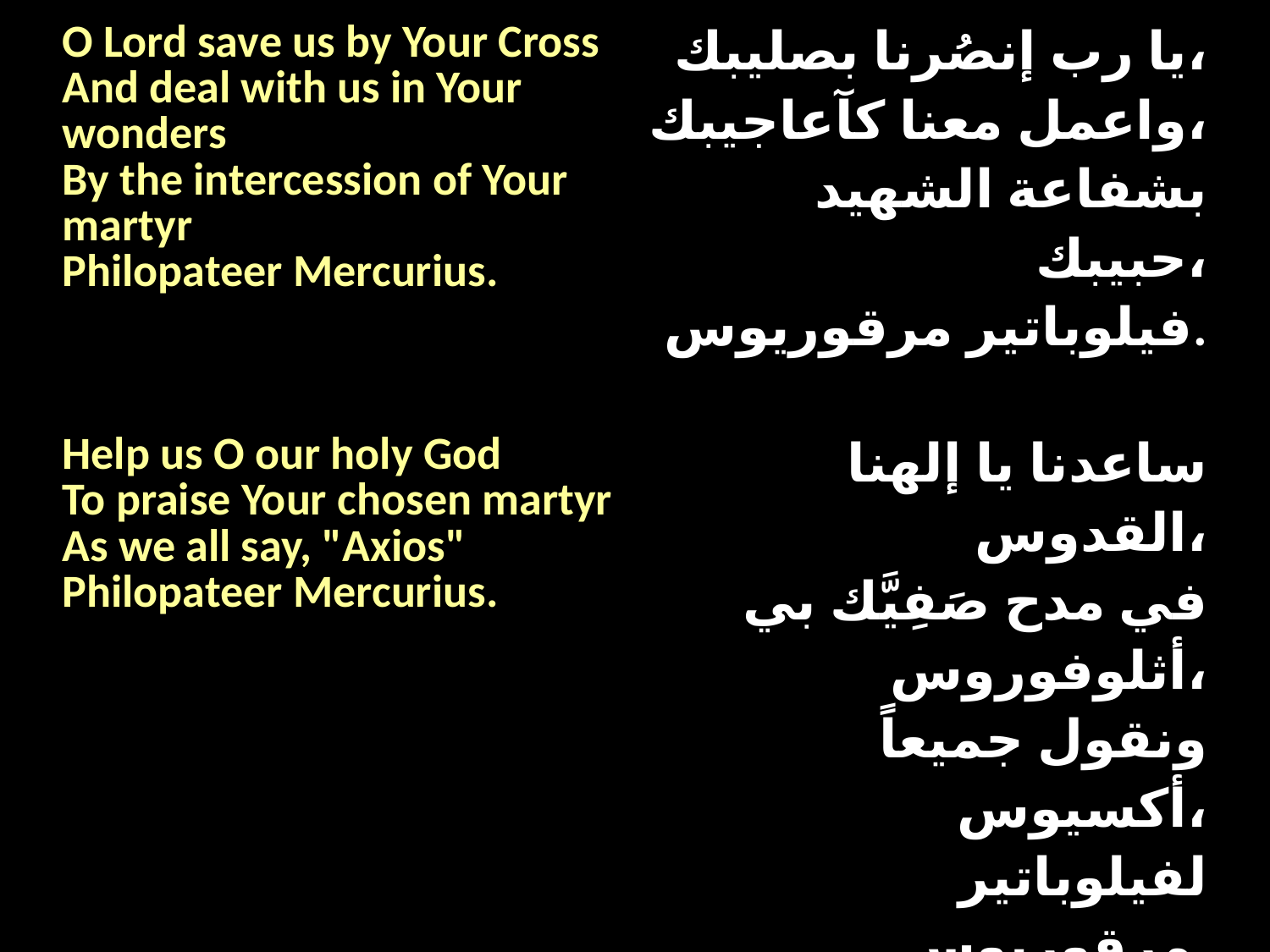

| O Lord save us by Your Cross And deal with us in Your wonders By the intercession of Your martyr Philopateer Mercurius. | يا رب إنصُرنا بصليبك، واعمل معنا كآعاجيبك، بشفاعة الشهيد حبيبك، فيلوباتير مرقوريوس. |
| --- | --- |
| Help us O our holy God To praise Your chosen martyr As we all say, "Axios" Philopateer Mercurius. | ساعدنا يا إلهنا القدوس، في مدح صَفِيَّك بي أثلوفوروس، ونقول جميعاً أكسيوس، لفيلوباتير مرقوريوس. |